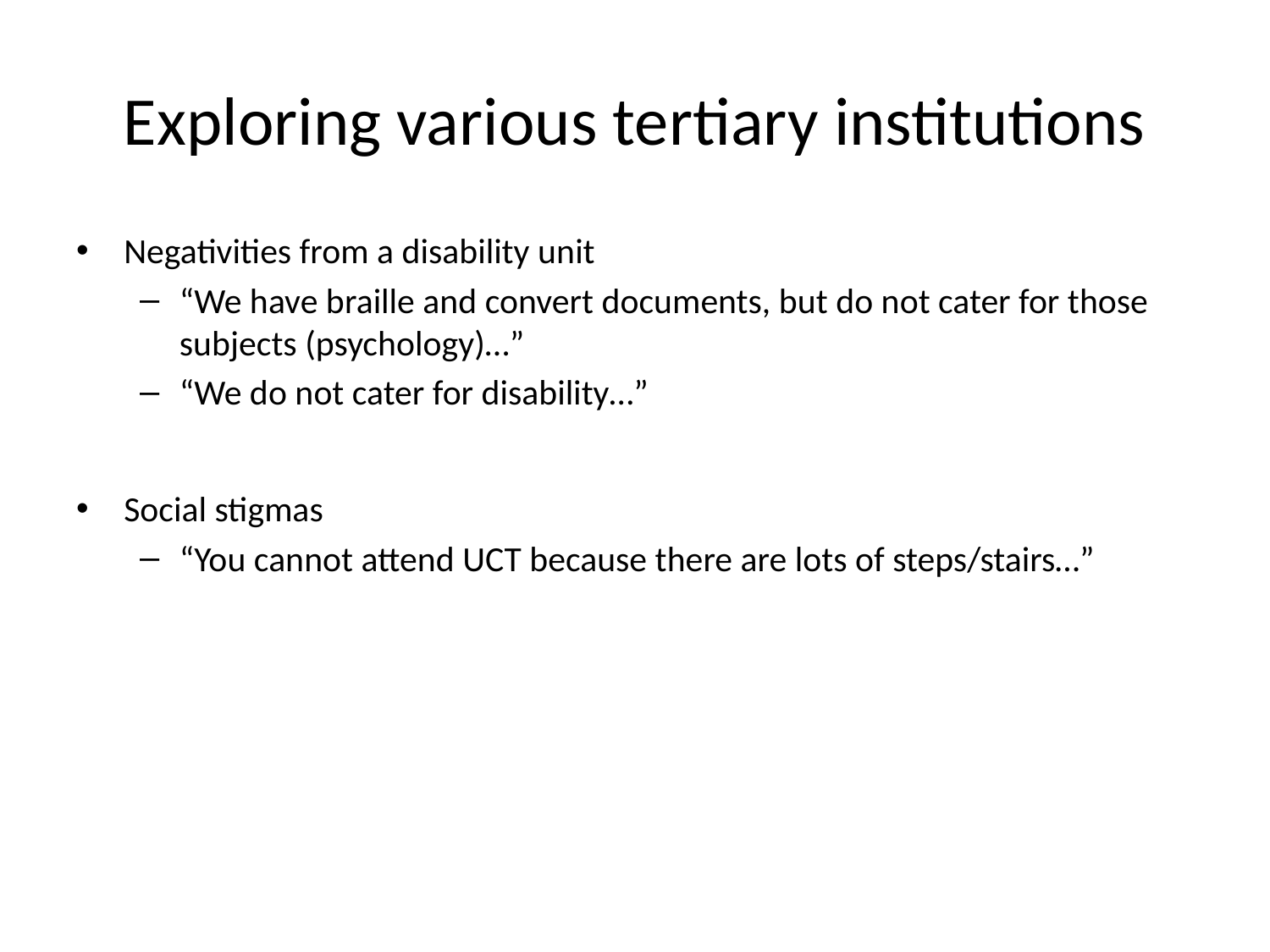

# Exploring various tertiary institutions
Negativities from a disability unit
“We have braille and convert documents, but do not cater for those subjects (psychology)…”
“We do not cater for disability…”

Social stigmas
“You cannot attend UCT because there are lots of steps/stairs…”